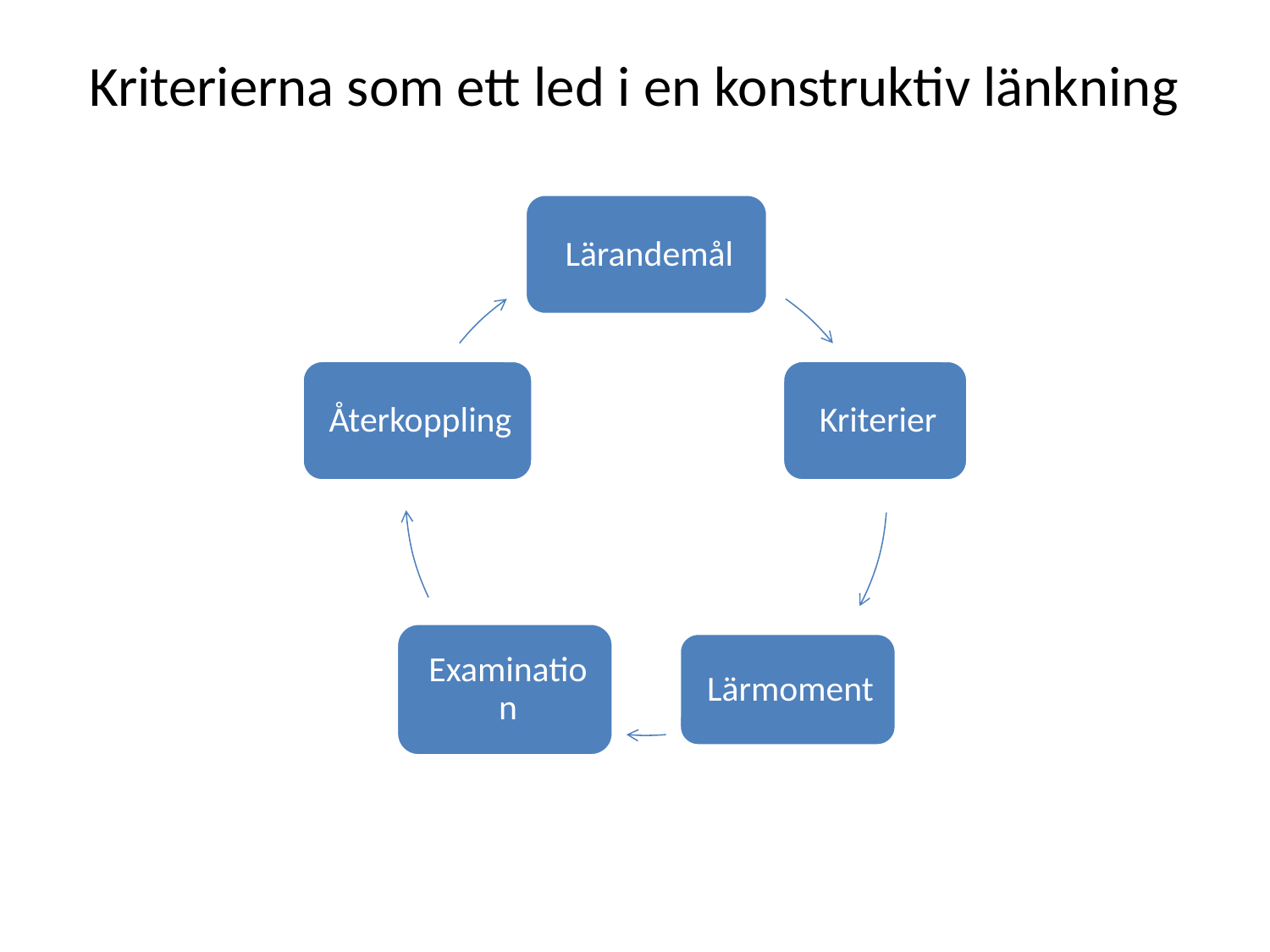

# Kriterierna som ett led i en konstruktiv länkning
Lärandemål
Kriterier
Lärmoment
Examination
Återkoppling